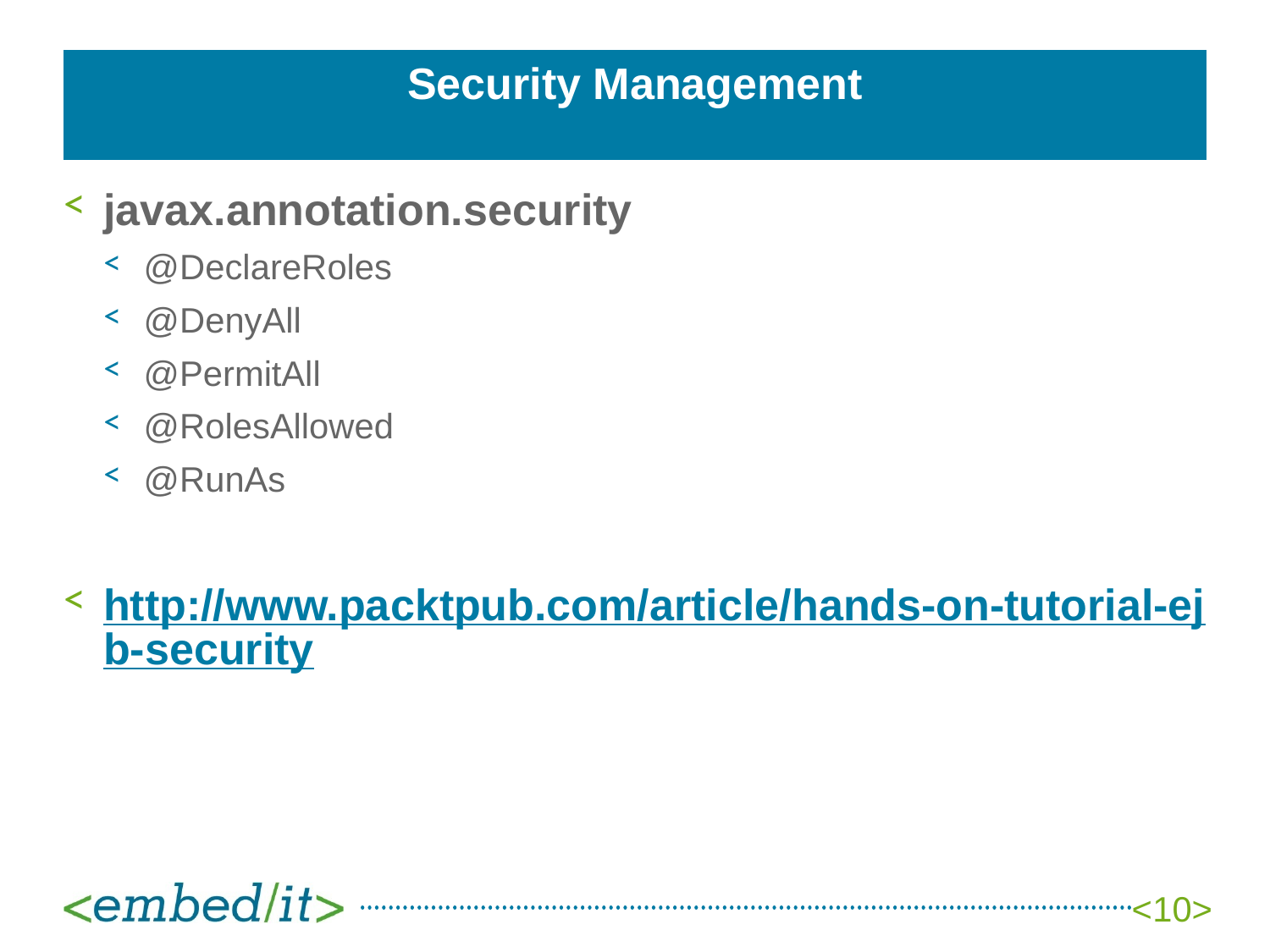

# Security Management
javax.annotation.security
@DeclareRoles
@DenyAll
@PermitAll
@RolesAllowed
@RunAs

http://www.packtpub.com/article/hands-on-tutorial-ejb-security
<10>